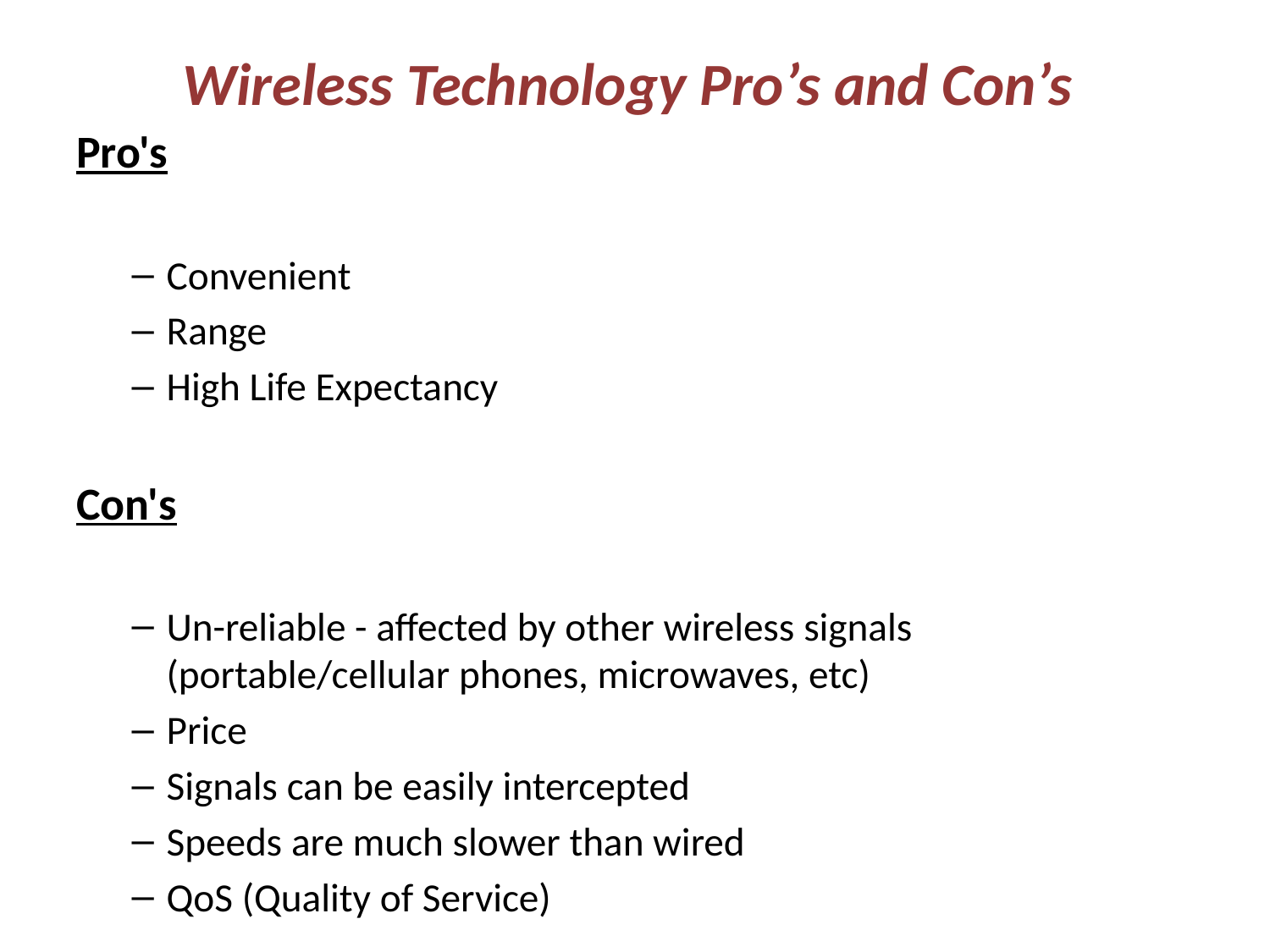

# Wireless Technology Pro’s and Con’s
Pro's

Convenient
Range
High Life Expectancy

Con's

Un-reliable - affected by other wireless signals (portable/cellular phones, microwaves, etc)
Price
Signals can be easily intercepted
Speeds are much slower than wired
QoS (Quality of Service)